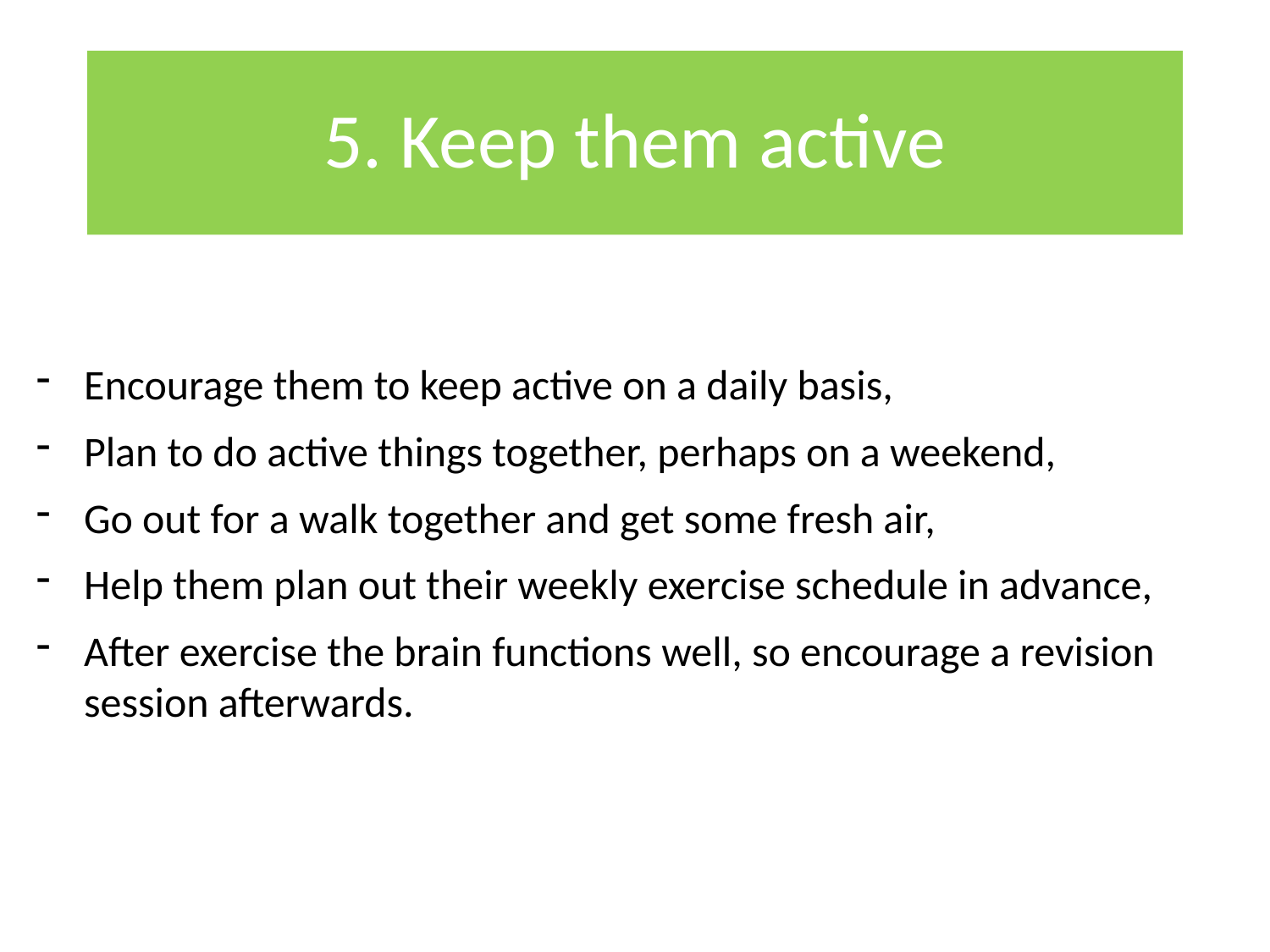

# 5. Keep them active
Encourage them to keep active on a daily basis,
Plan to do active things together, perhaps on a weekend,
Go out for a walk together and get some fresh air,
Help them plan out their weekly exercise schedule in advance,
After exercise the brain functions well, so encourage a revision session afterwards.